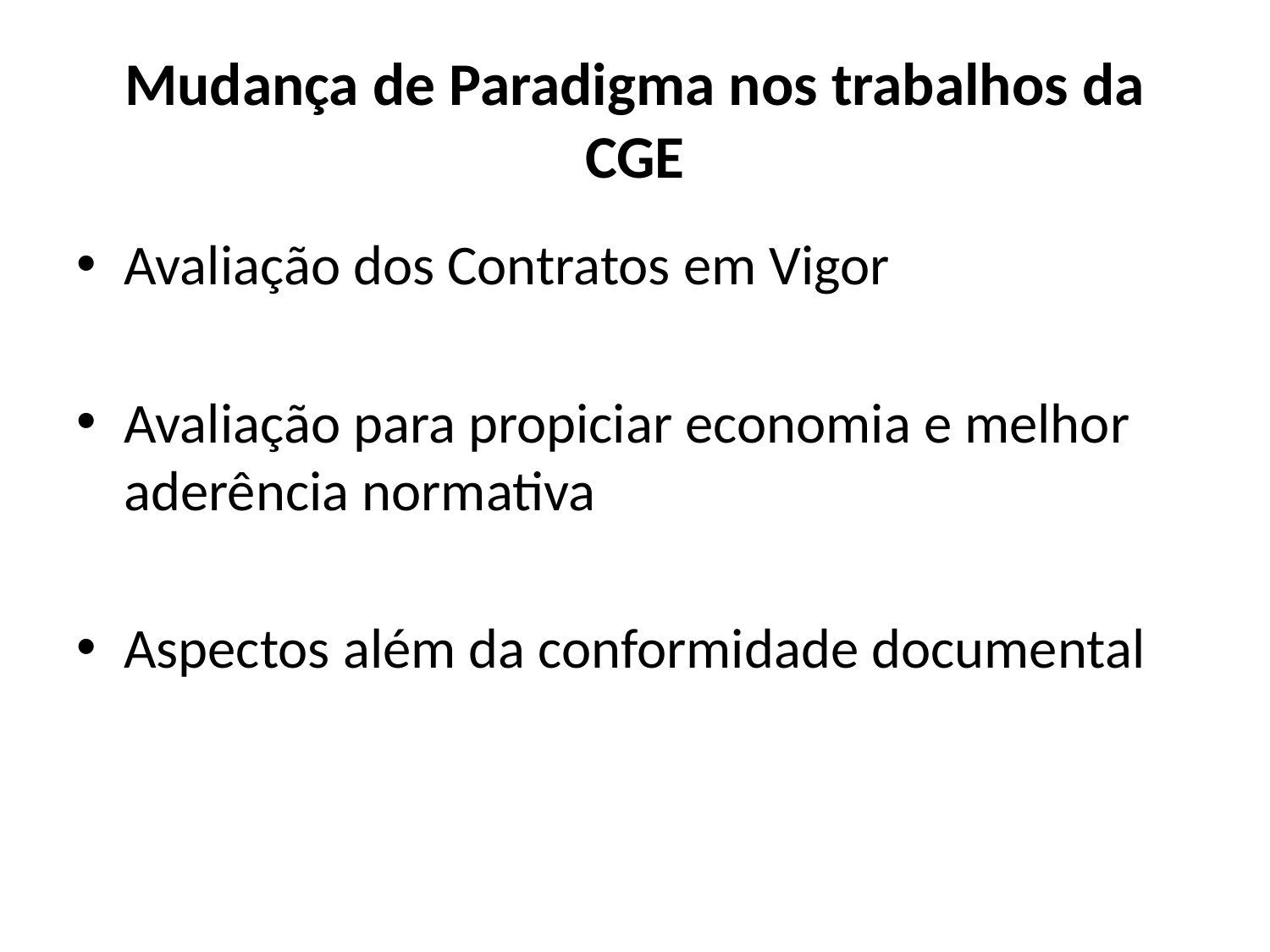

# Mudança de Paradigma nos trabalhos da CGE
Avaliação dos Contratos em Vigor

Avaliação para propiciar economia e melhor aderência normativa

Aspectos além da conformidade documental